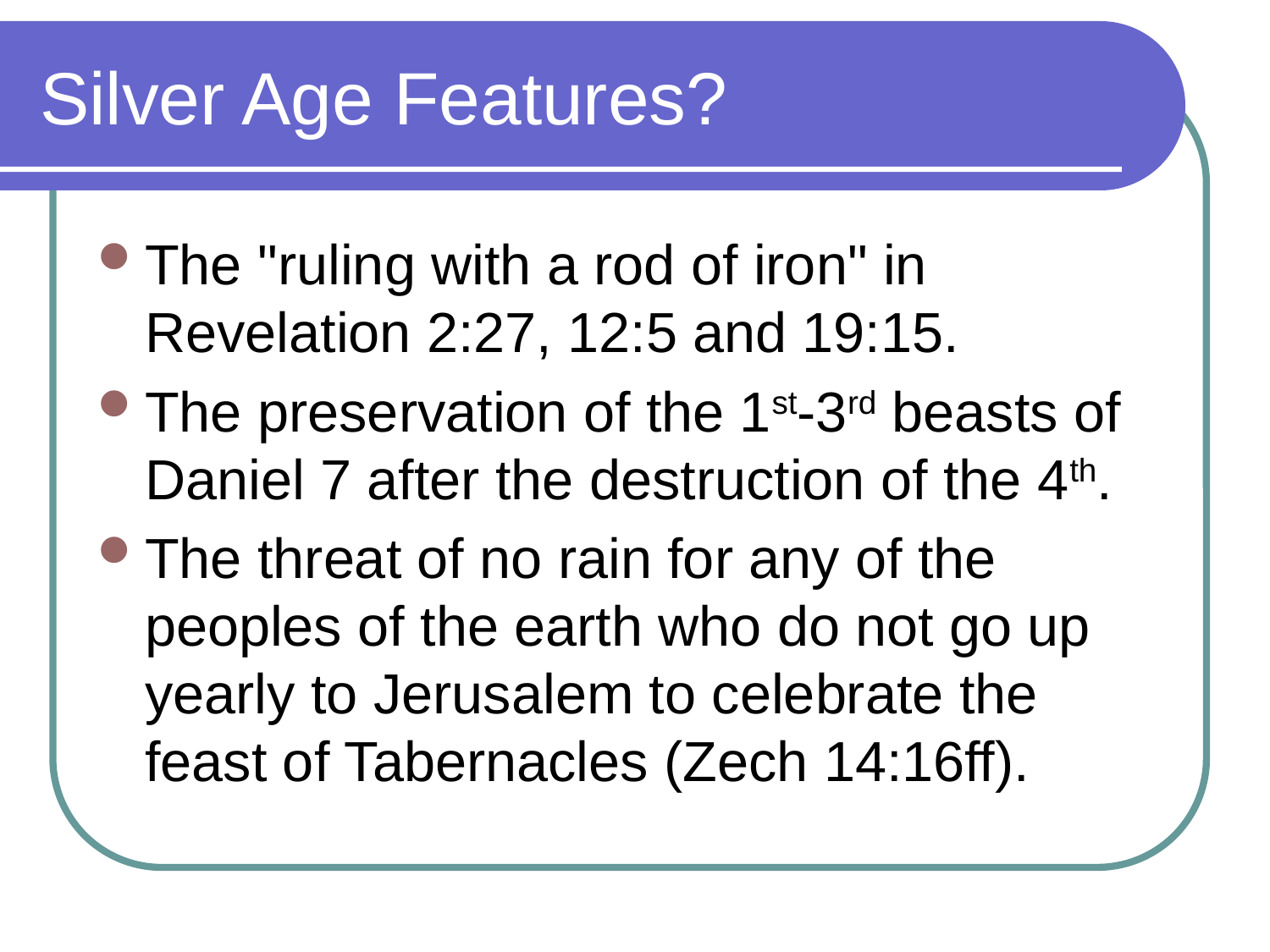

# Silver Age Features?
The "ruling with a rod of iron" in Revelation 2:27, 12:5 and 19:15.
The preservation of the 1st-3rd beasts of Daniel 7 after the destruction of the 4th.
The threat of no rain for any of the peoples of the earth who do not go up yearly to Jerusalem to celebrate the feast of Tabernacles (Zech 14:16ff).